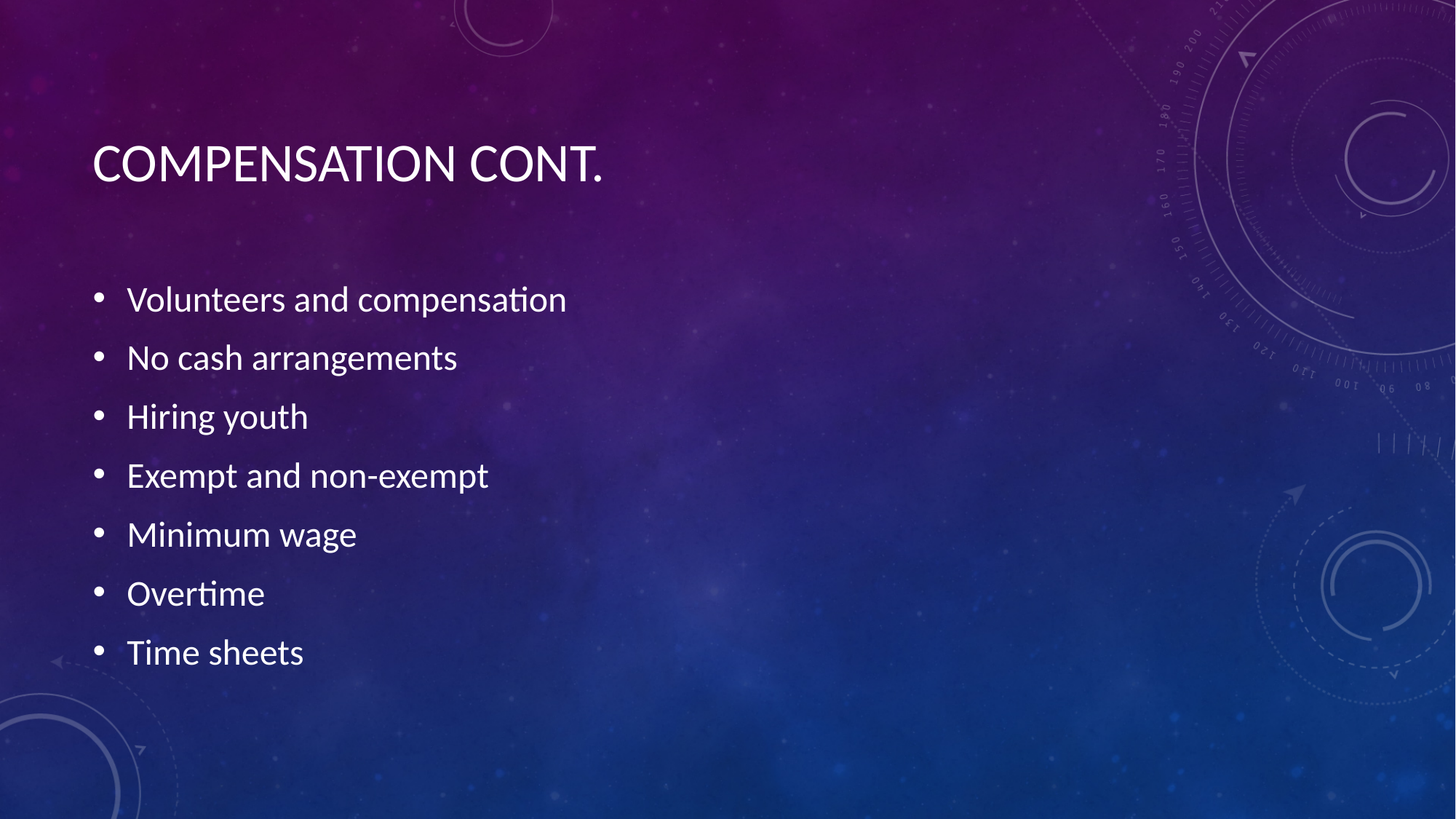

# COMPENSATION cont.
Volunteers and compensation
No cash arrangements
Hiring youth
Exempt and non-exempt
Minimum wage
Overtime
Time sheets